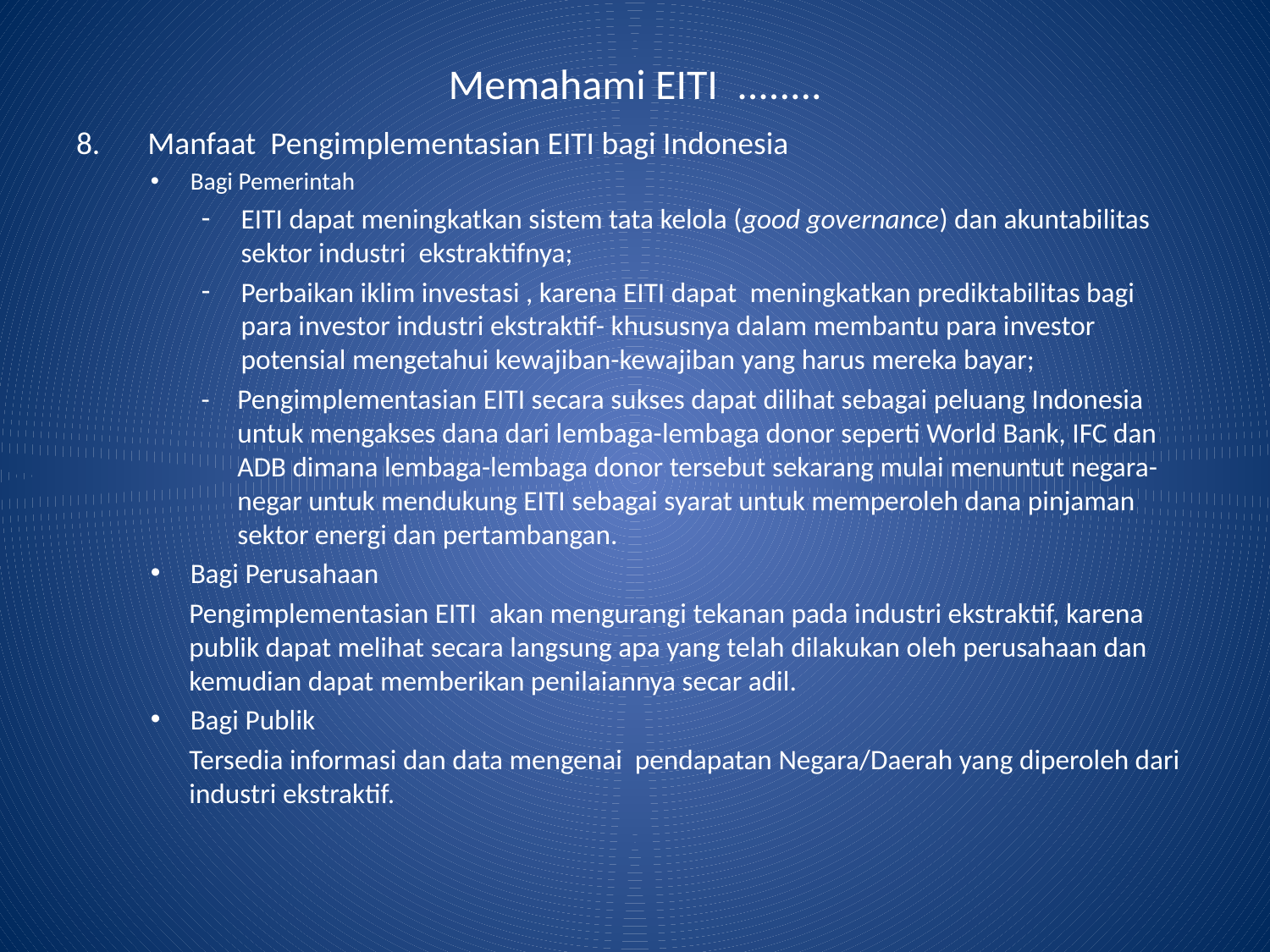

# Memahami EITI  ........
Manfaat  Pengimplementasian EITI bagi Indonesia
Bagi Pemerintah
EITI dapat meningkatkan sistem tata kelola (good governance) dan akuntabilitas sektor industri  ekstraktifnya;
Perbaikan iklim investasi , karena EITI dapat  meningkatkan prediktabilitas bagi para investor industri ekstraktif- khususnya dalam membantu para investor potensial mengetahui kewajiban-kewajiban yang harus mereka bayar;
- 	Pengimplementasian EITI secara sukses dapat dilihat sebagai peluang Indonesia untuk mengakses dana dari lembaga-lembaga donor seperti World Bank, IFC dan ADB dimana lembaga-lembaga donor tersebut sekarang mulai menuntut negara-negar untuk mendukung EITI sebagai syarat untuk memperoleh dana pinjaman sektor energi dan pertambangan.
Bagi Perusahaan
Pengimplementasian EITI  akan mengurangi tekanan pada industri ekstraktif, karena publik dapat melihat secara langsung apa yang telah dilakukan oleh perusahaan dan kemudian dapat memberikan penilaiannya secar adil.
Bagi Publik
Tersedia informasi dan data mengenai  pendapatan Negara/Daerah yang diperoleh dari industri ekstraktif.